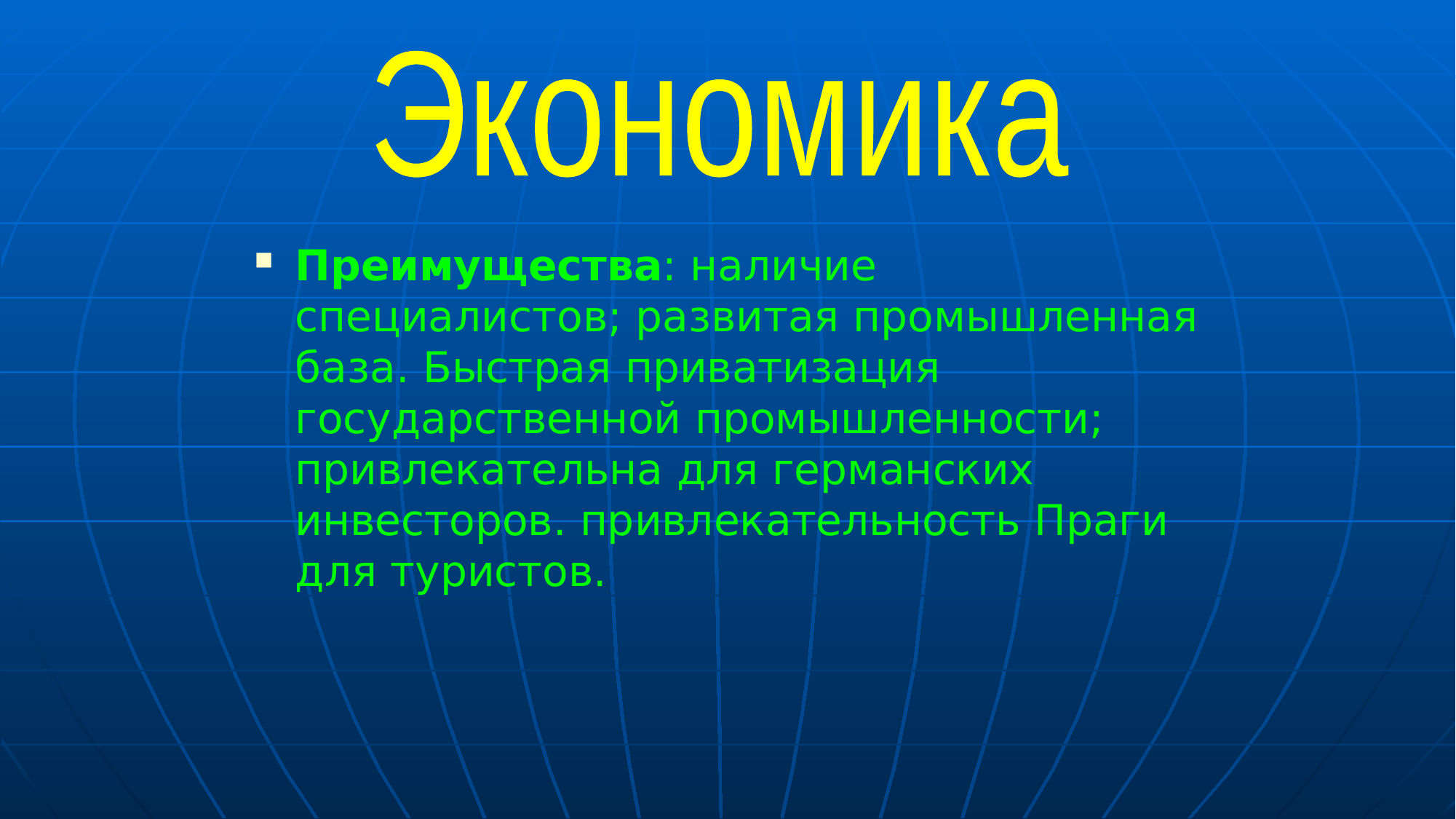

Экономика
Преимущества: наличие специалистов; развитая промышленная база. Быстрая приватизация государственной промышленности; привлекательна для германских инвесторов. привлекательность Праги для туристов.